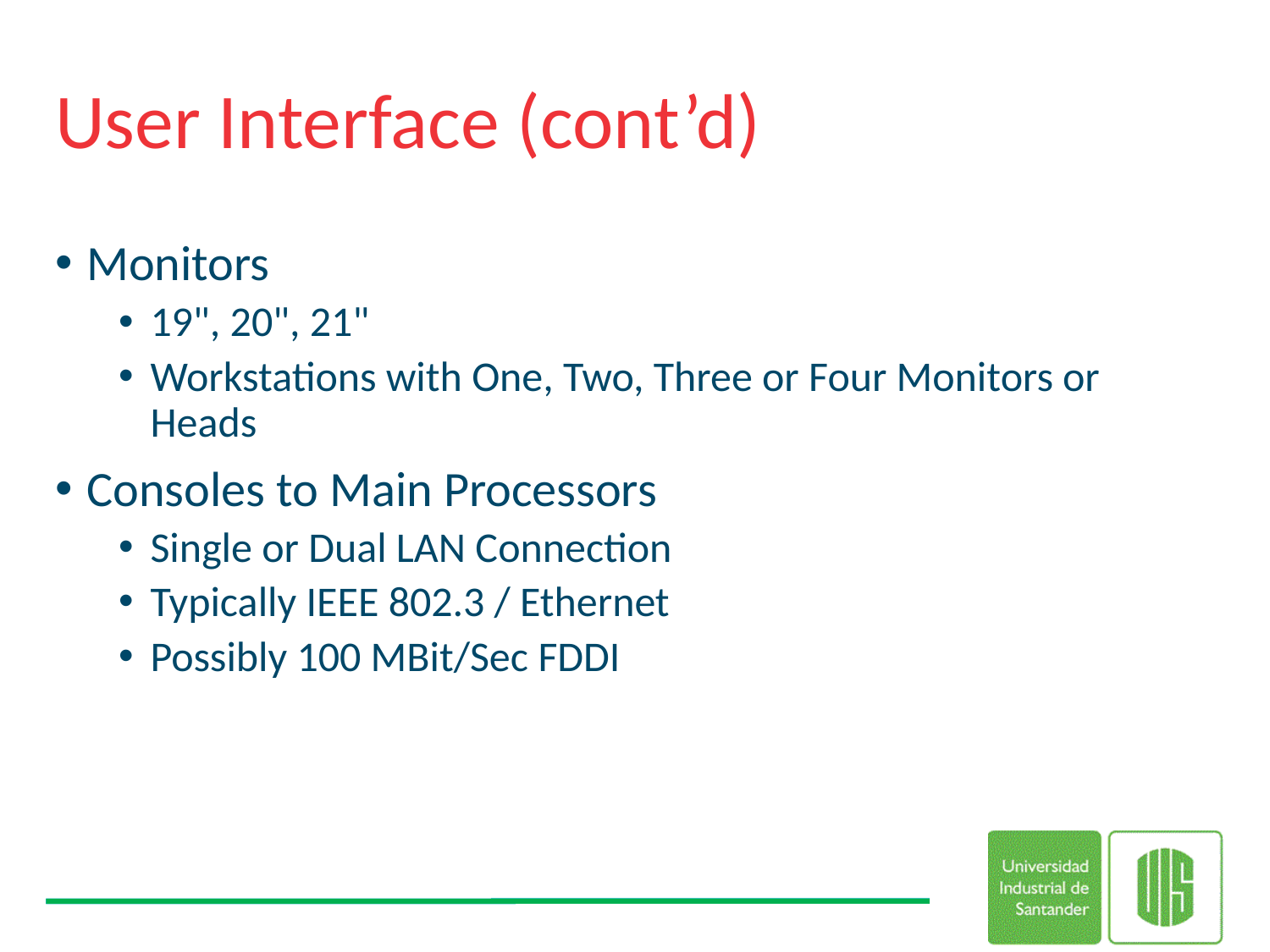

# User Interface (cont’d)
Monitors
19", 20", 21"
Workstations with One, Two, Three or Four Monitors or Heads
Consoles to Main Processors
Single or Dual LAN Connection
Typically IEEE 802.3 / Ethernet
Possibly 100 MBit/Sec FDDI